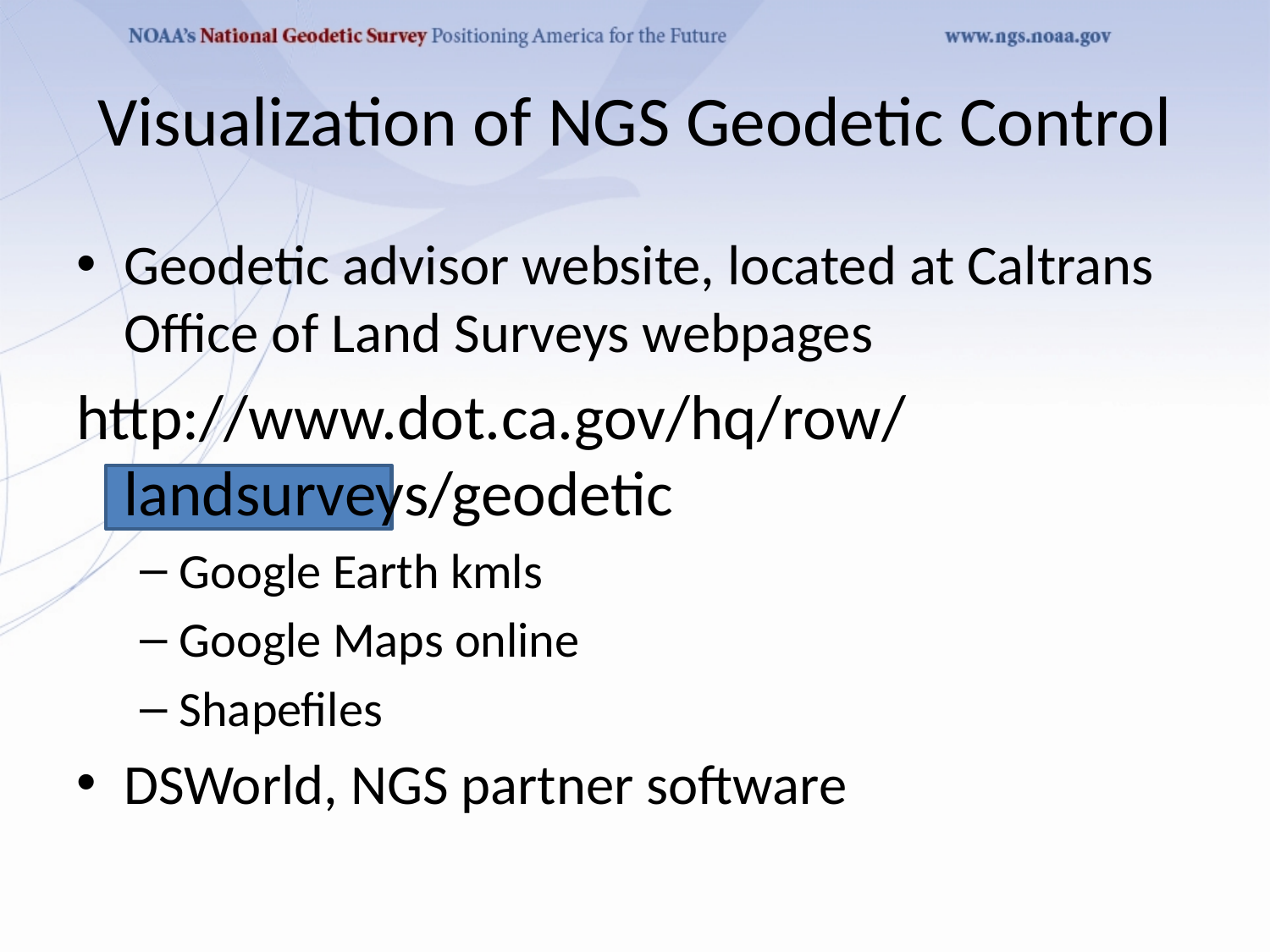

# Visualization of NGS Geodetic Control
Geodetic advisor website, located at Caltrans Office of Land Surveys webpages
http://www.dot.ca.gov/hq/row/landsurveys/geodetic
Google Earth kmls
Google Maps online
Shapefiles
DSWorld, NGS partner software